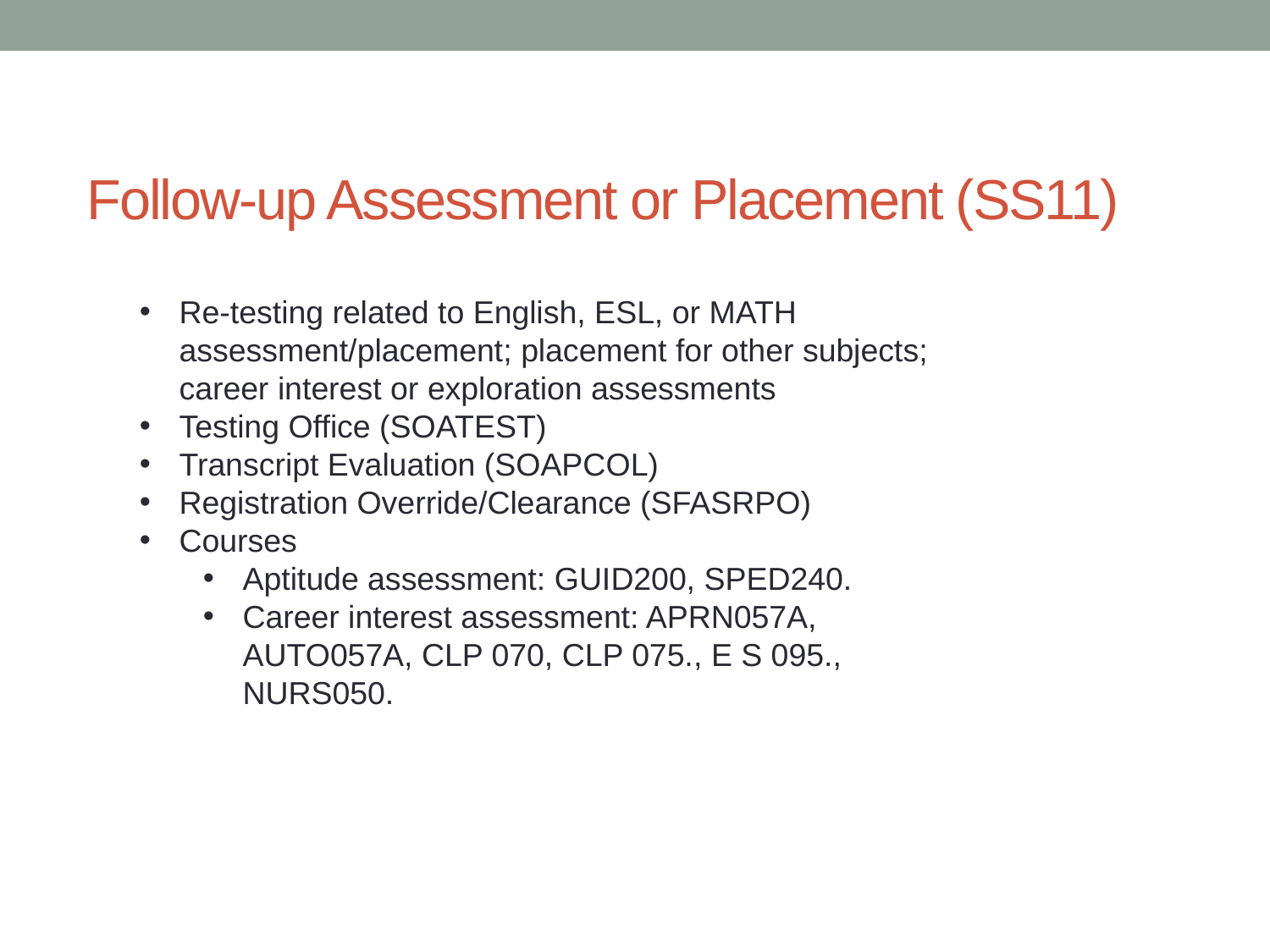

# Follow-up Assessment or Placement (SS11)
Re-testing related to English, ESL, or MATH assessment/placement; placement for other subjects; career interest or exploration assessments
Testing Office (SOATEST)
Transcript Evaluation (SOAPCOL)
Registration Override/Clearance (SFASRPO)
Courses
Aptitude assessment: GUID200, SPED240.
Career interest assessment: APRN057A, AUTO057A, CLP 070, CLP 075., E S 095., NURS050.